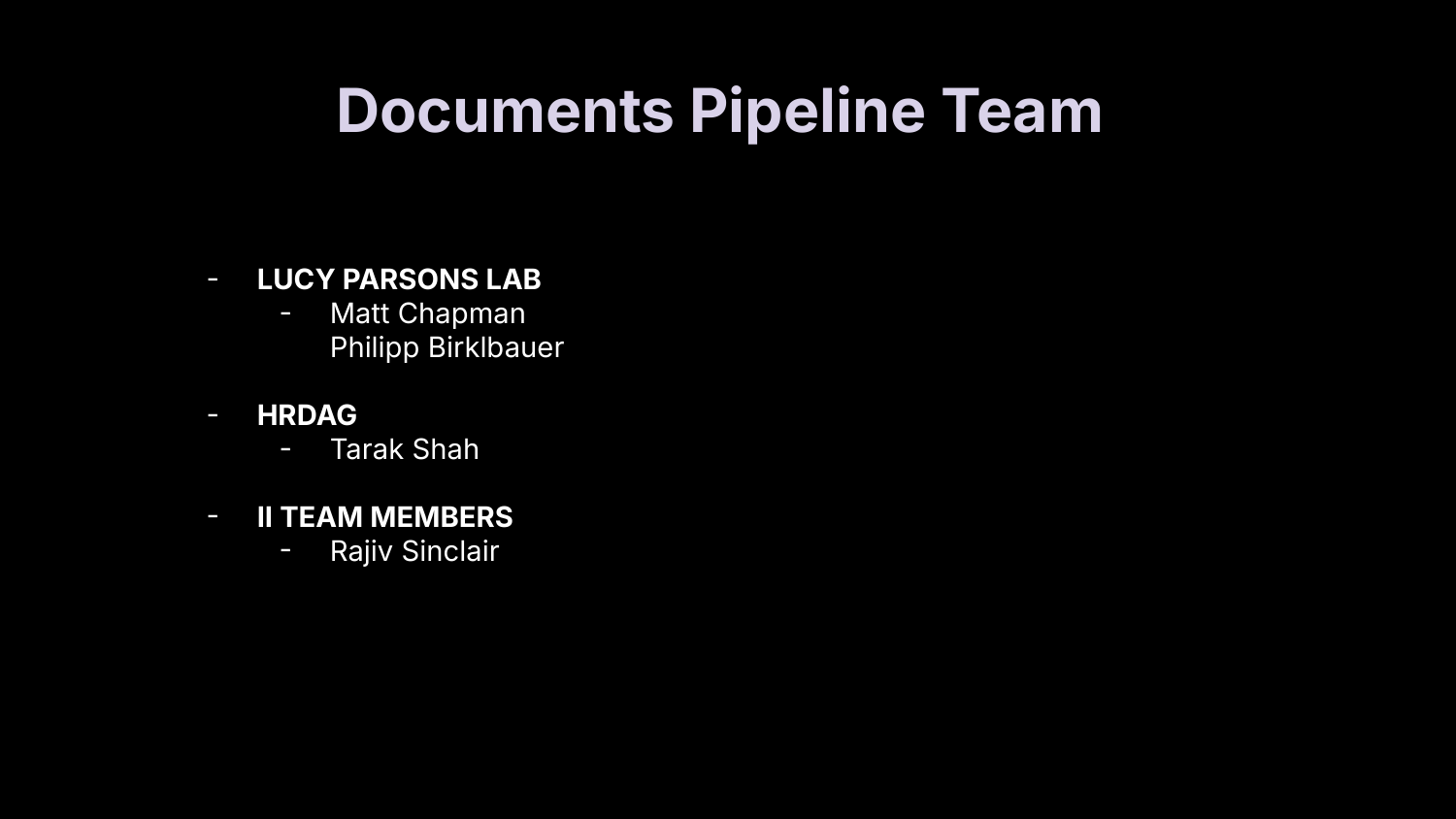

Documents Pipeline Team
LUCY PARSONS LAB
Matt Chapman
Philipp Birklbauer

HRDAG
Tarak Shah

II TEAM MEMBERS
Rajiv Sinclair